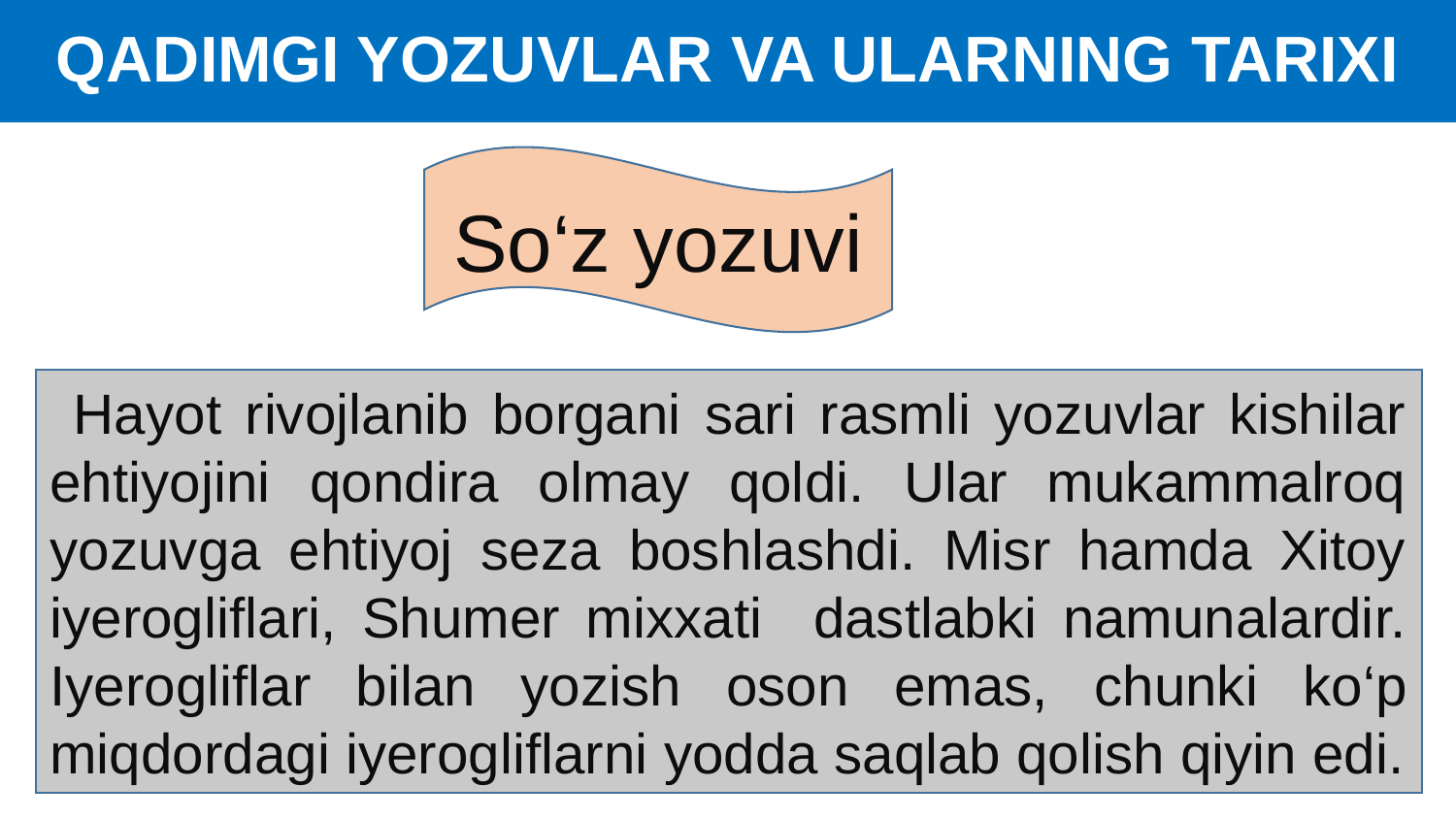

# QADIMGI YOZUVLAR VA ULARNING TARIXI

So‘z yozuvi
 Hayot rivojlanib borgani sari rasmli yozuvlar kishilar ehtiyojini qondira olmay qoldi. Ular mukammalroq yozuvga ehtiyoj seza boshlashdi. Misr hamda Xitoy iyerogliflari, Shumer mixxati  dastlabki namunalardir. Iyerogliflar bilan yozish oson emas, chunki ko‘p miqdordagi iyerogliflarni yodda saqlab qolish qiyin edi.